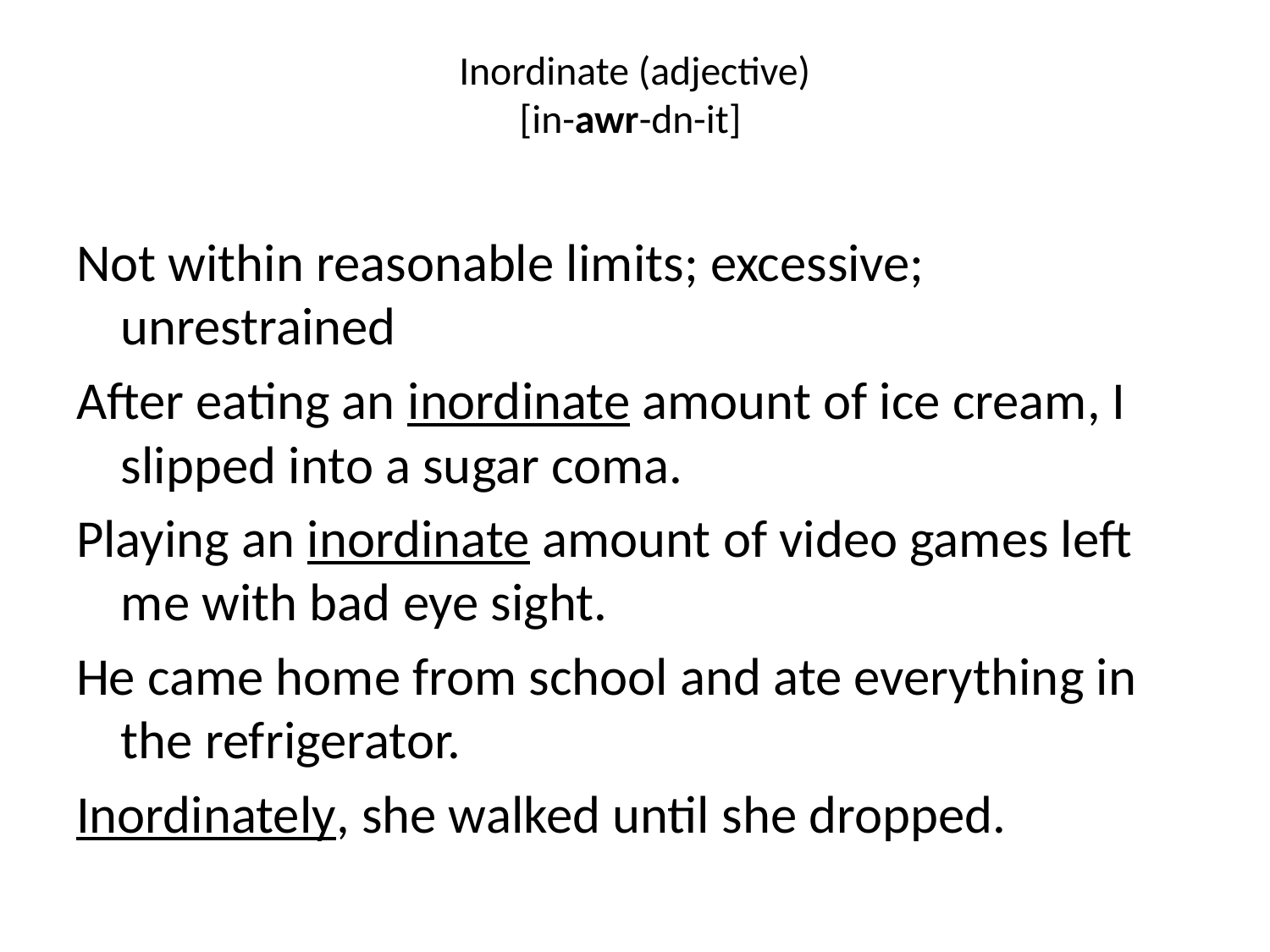

# Inordinate (adjective) [in-awr-dn-it]
Not within reasonable limits; excessive; unrestrained
After eating an inordinate amount of ice cream, I slipped into a sugar coma.
Playing an inordinate amount of video games left me with bad eye sight.
He came home from school and ate everything in the refrigerator.
Inordinately, she walked until she dropped.